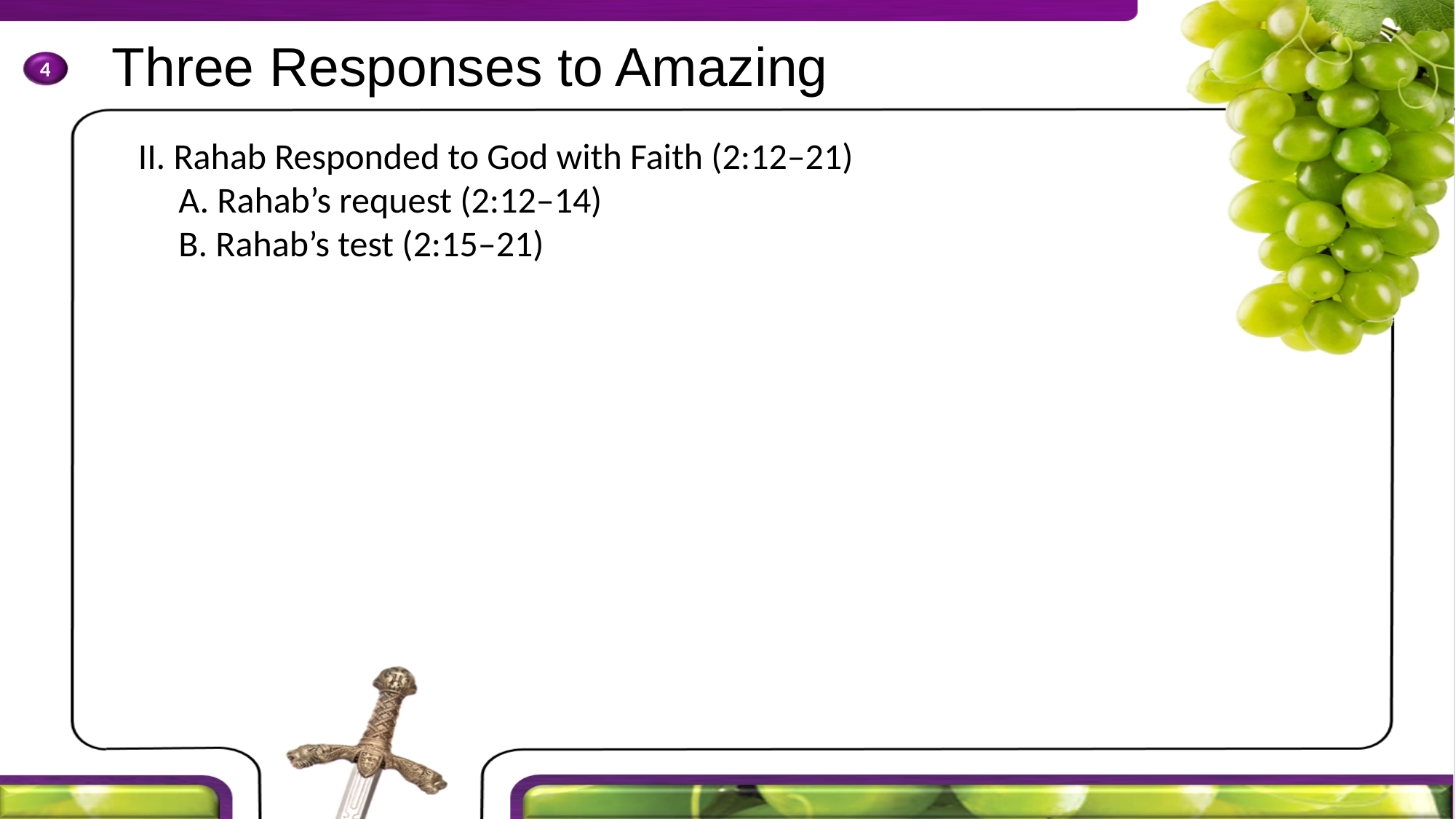

II. Rahab Responded to God with Faith (2:12–21)
	A. Rahab’s request (2:12–14)
	B. Rahab’s test (2:15–21)